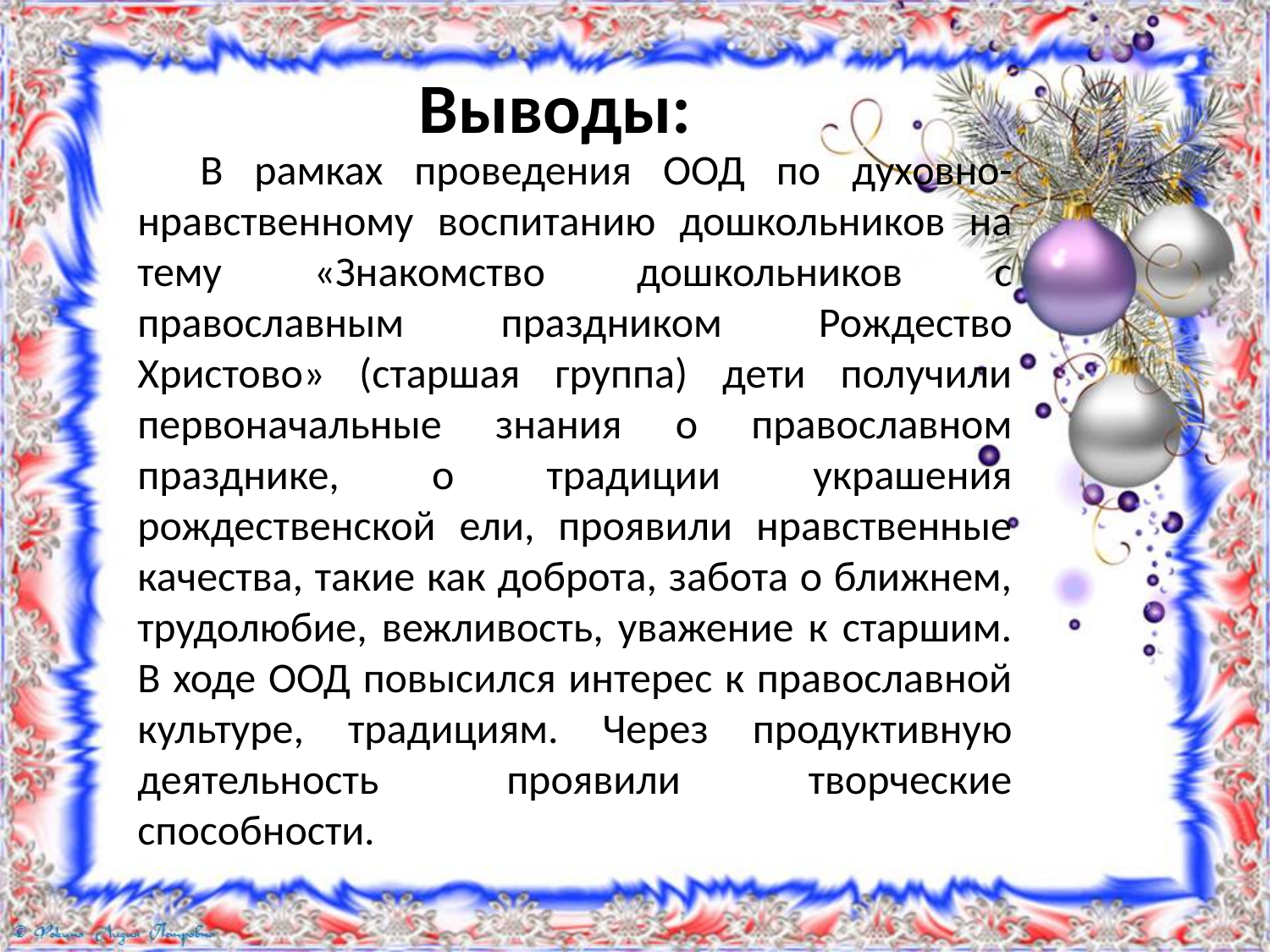

# Выводы:
В рамках проведения ООД по духовно-нравственному воспитанию дошкольников на тему «Знакомство дошкольников с православным праздником Рождество Христово» (старшая группа) дети получили первоначальные знания о православном празднике, о традиции украшения рождественской ели, проявили нравственные качества, такие как доброта, забота о ближнем, трудолюбие, вежливость, уважение к старшим. В ходе ООД повысился интерес к православной культуре, традициям. Через продуктивную деятельность проявили творческие способности.